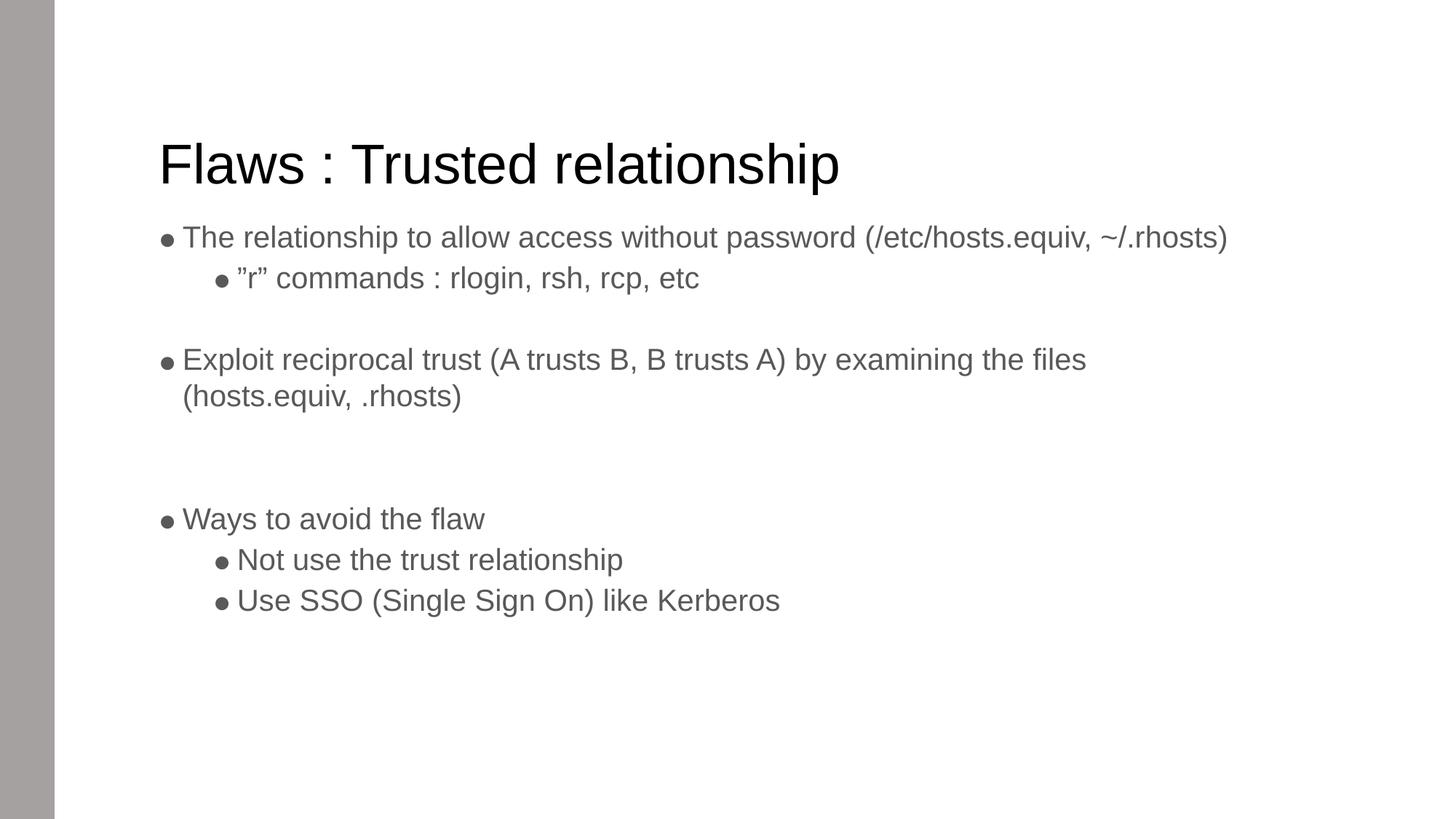

Flaws : Trusted relationship
The relationship to allow access without password (/etc/hosts.equiv, ~/.rhosts)
”r” commands : rlogin, rsh, rcp, etc

Exploit reciprocal trust (A trusts B, B trusts A) by examining the files (hosts.equiv, .rhosts)

Ways to avoid the flaw
Not use the trust relationship
Use SSO (Single Sign On) like Kerberos